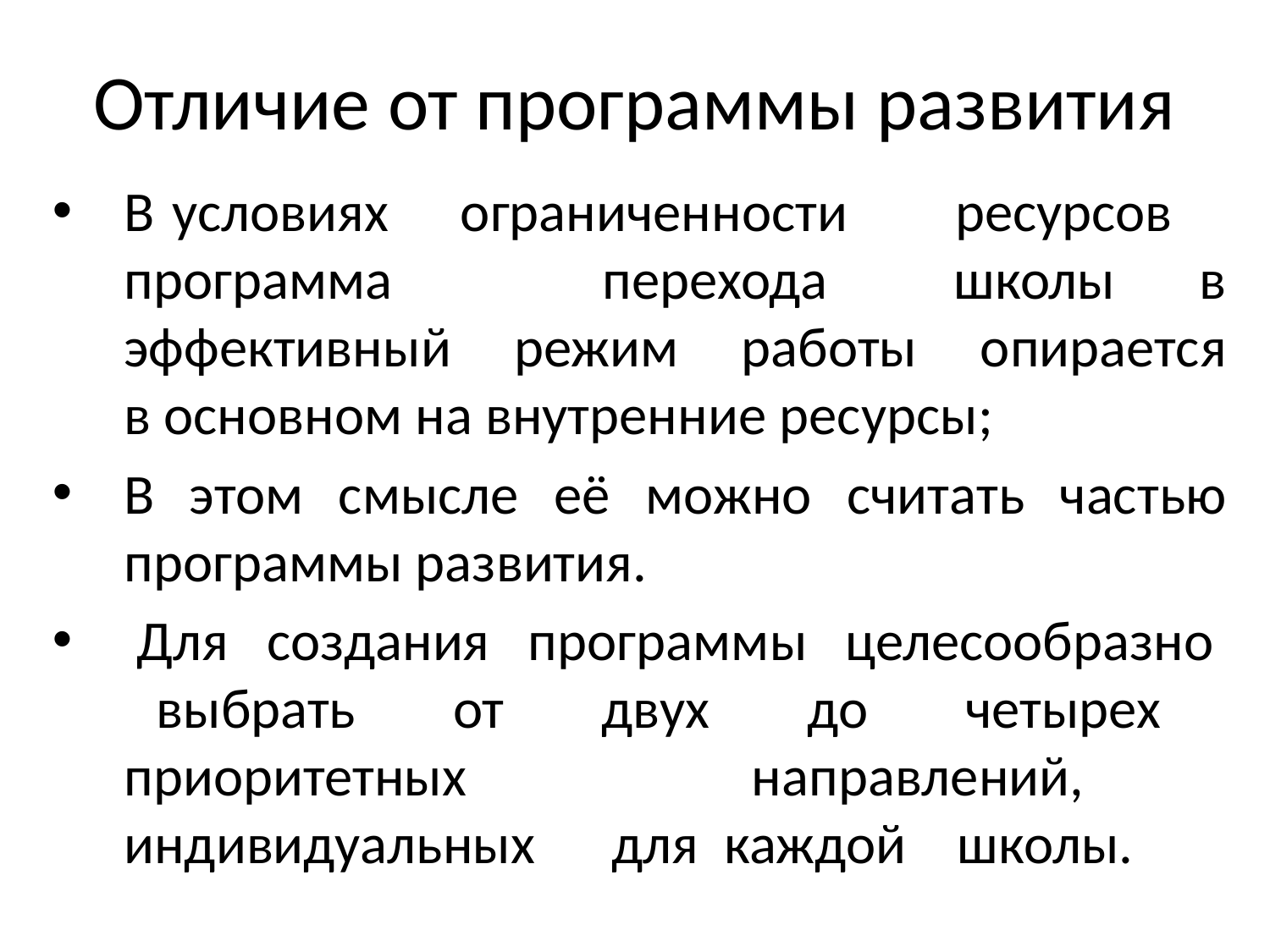

# Отличие от программы развития
В условиях    ограниченности      ресурсов    программа     перехода   школы  в эффективный режим работы опирается в основном на внутренние ресурсы;
В этом смысле её можно считать частью программы развития.
 Для   создания   программы   целесообразно   выбрать   от   двух   до   четырех   приоритетных      направлений,    индивидуальных      для  каждой    школы.